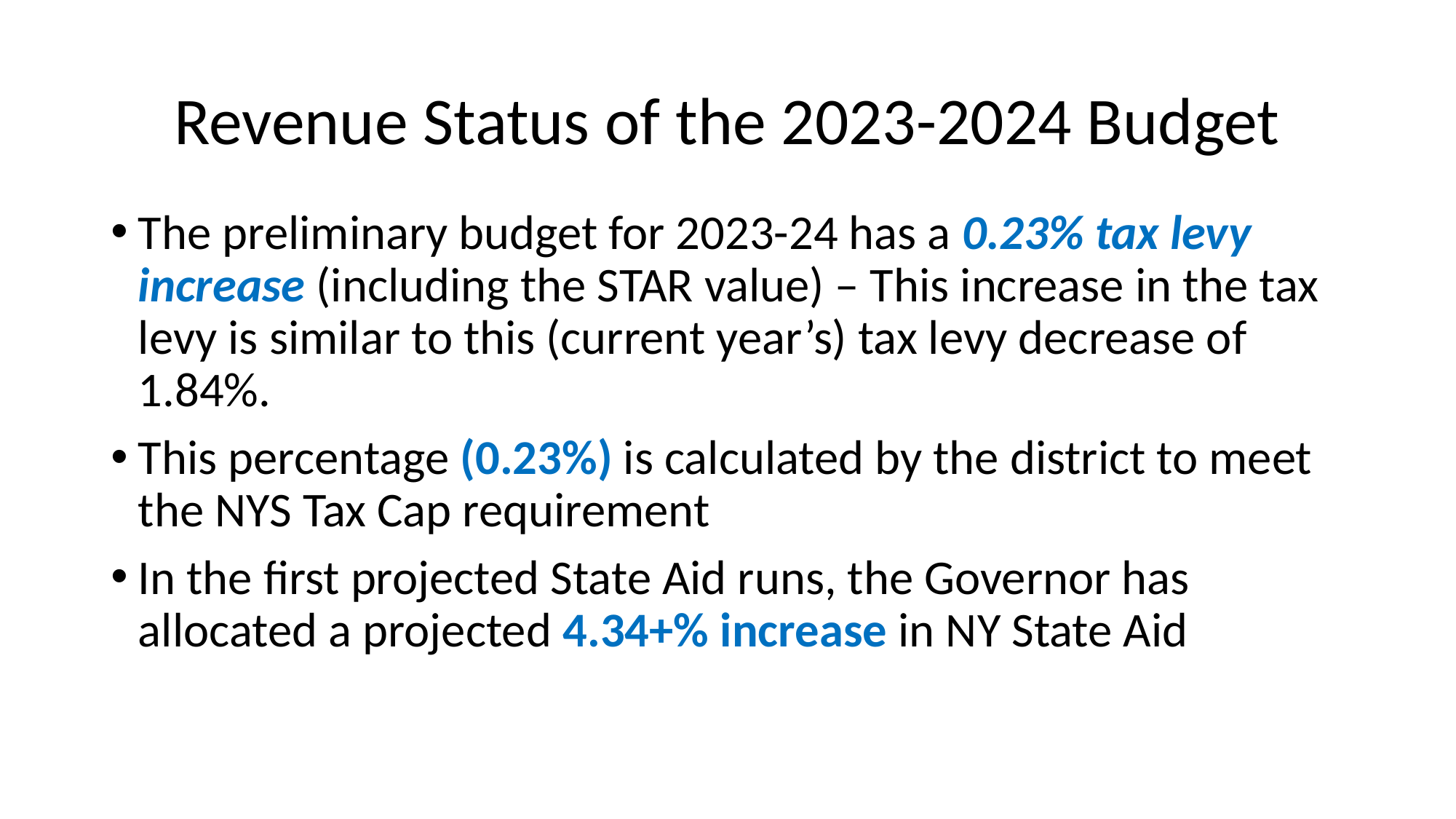

# Revenue Status of the 2023-2024 Budget
The preliminary budget for 2023-24 has a 0.23% tax levy increase (including the STAR value) – This increase in the tax levy is similar to this (current year’s) tax levy decrease of 1.84%.
This percentage (0.23%) is calculated by the district to meet the NYS Tax Cap requirement
In the first projected State Aid runs, the Governor has allocated a projected 4.34+% increase in NY State Aid